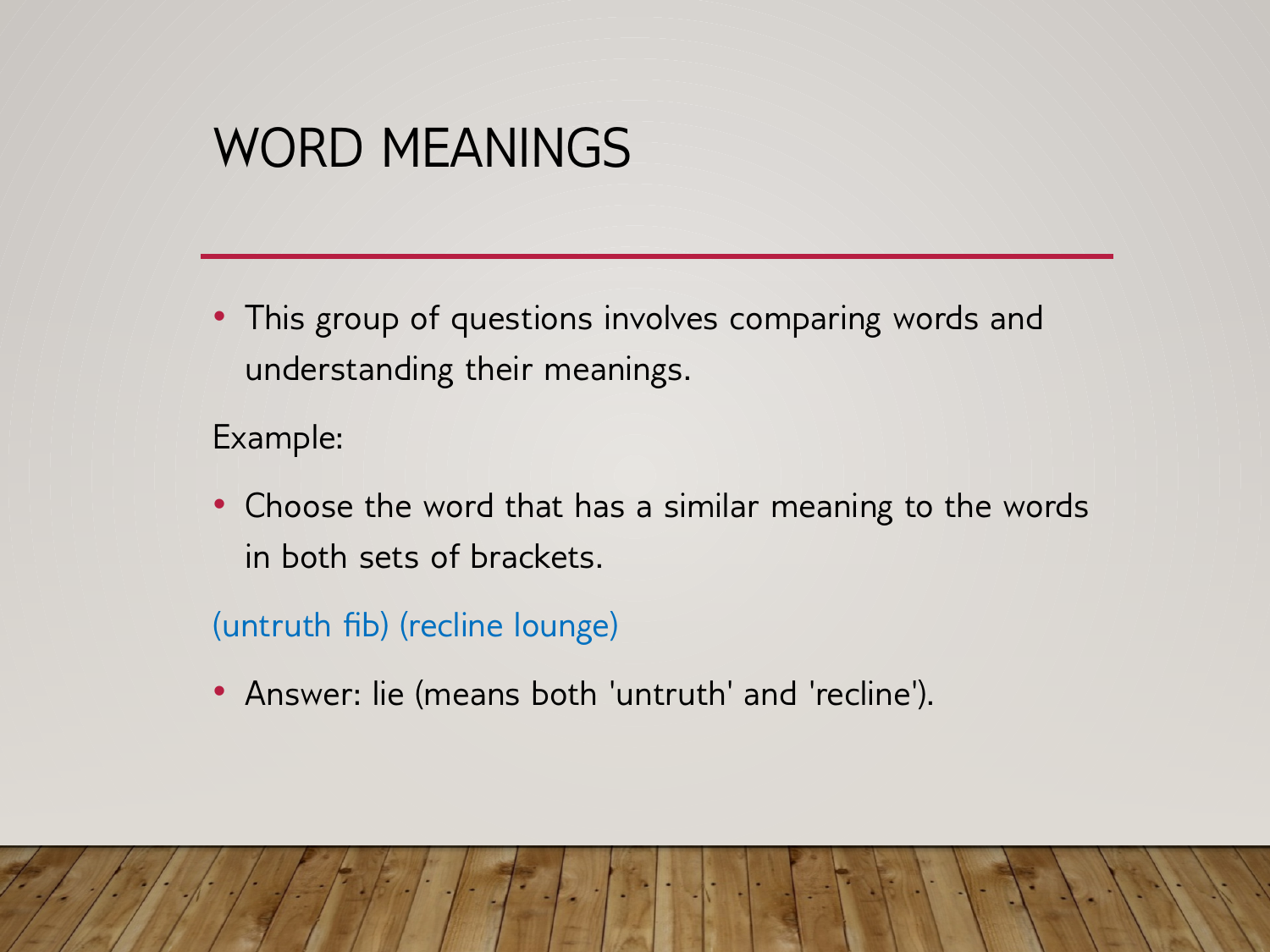

# Word Meanings
This group of questions involves comparing words and understanding their meanings.
Example:
Choose the word that has a similar meaning to the words in both sets of brackets.
(untruth fib) (recline lounge)
Answer: lie (means both 'untruth' and 'recline').